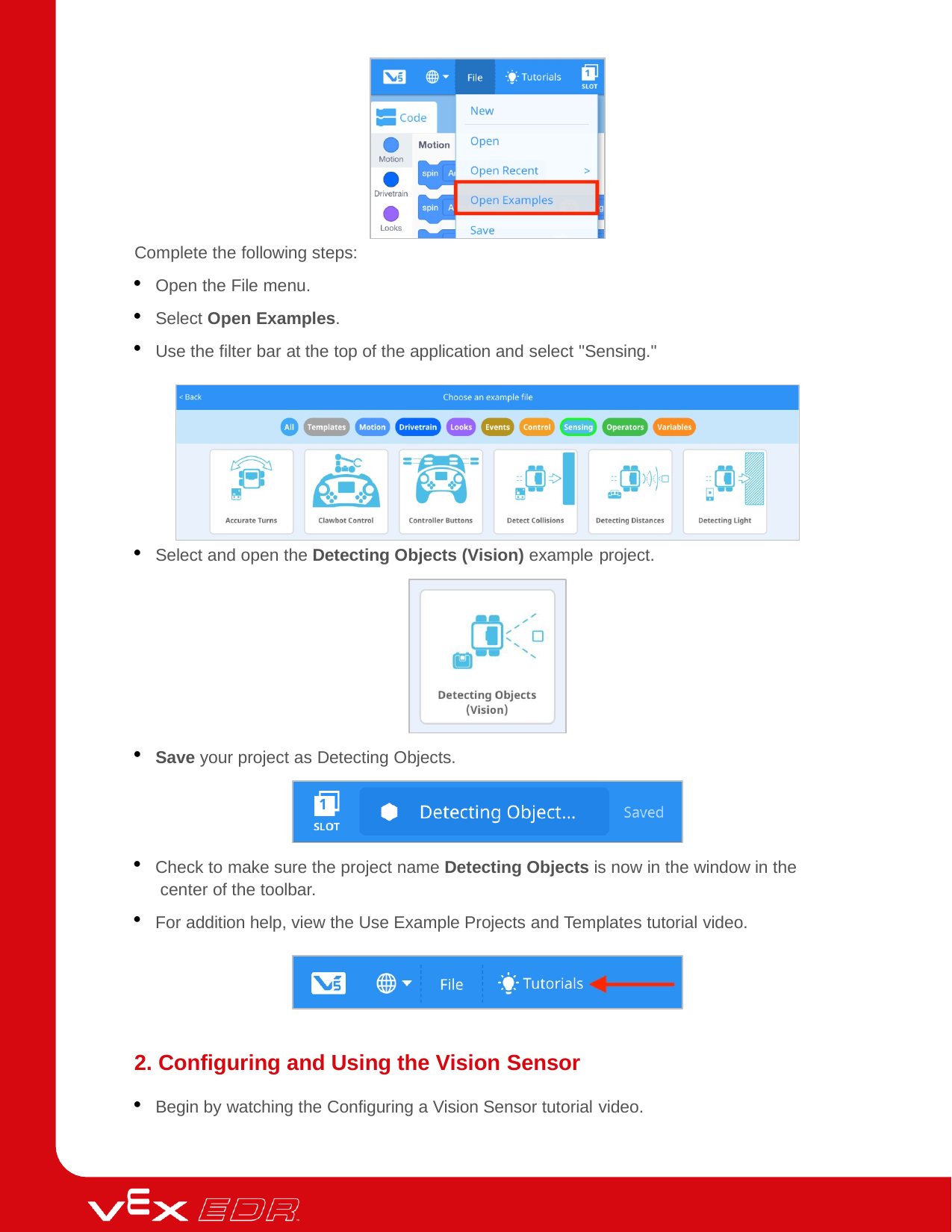

Complete the following steps:
Open the File menu.
Select Open Examples.
Use the filter bar at the top of the application and select "Sensing."

Select and open the Detecting Objects (Vision) example project.

Save your project as Detecting Objects.

Check to make sure the project name Detecting Objects is now in the window in the  center of the toolbar.
For addition help, view the Use Example Projects and Templates tutorial video.

2. Configuring and Using the Vision Sensor
Begin by watching the Configuring a Vision Sensor tutorial video.